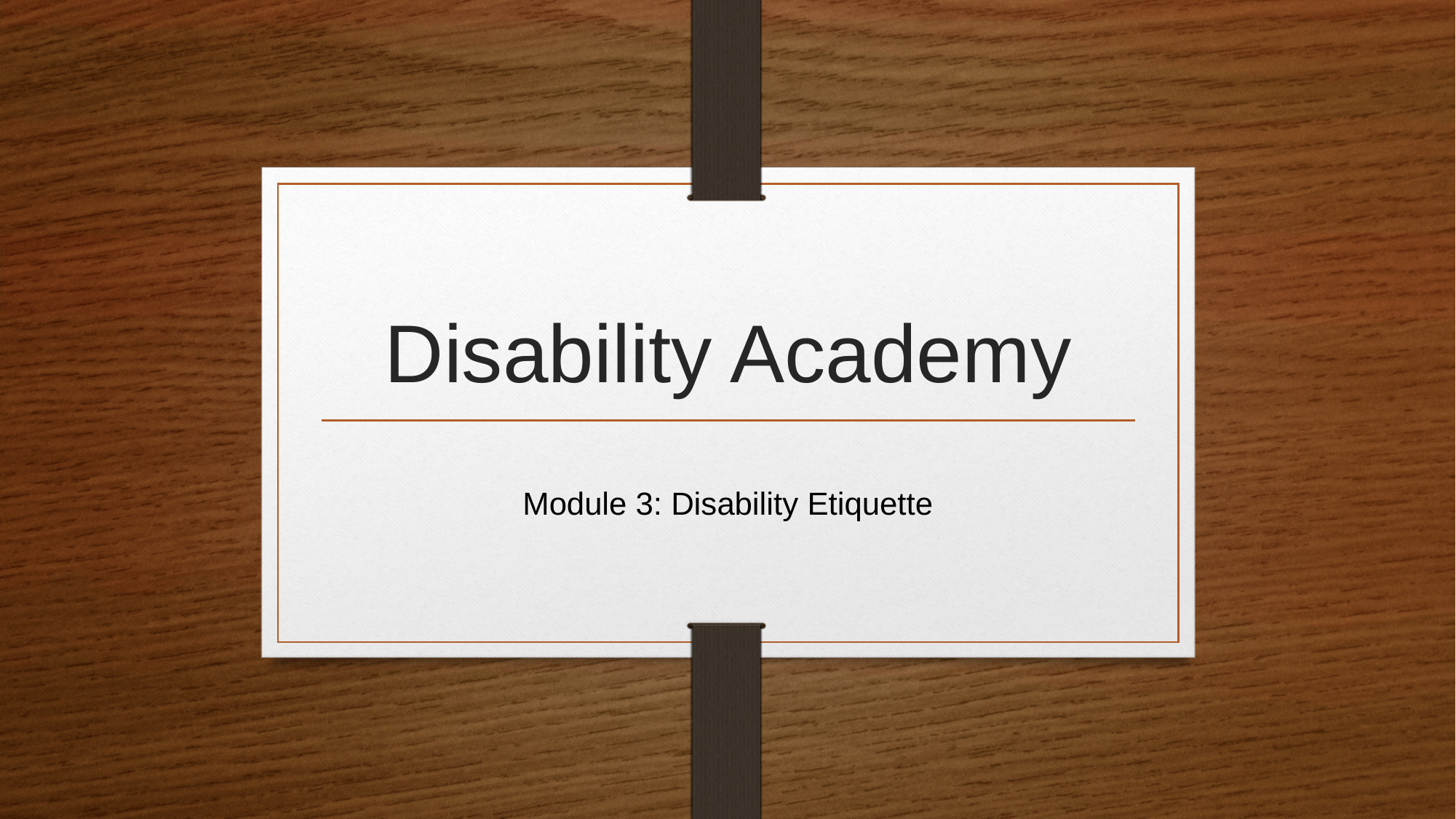

# Disability Academy
Module 3: Disability Etiquette